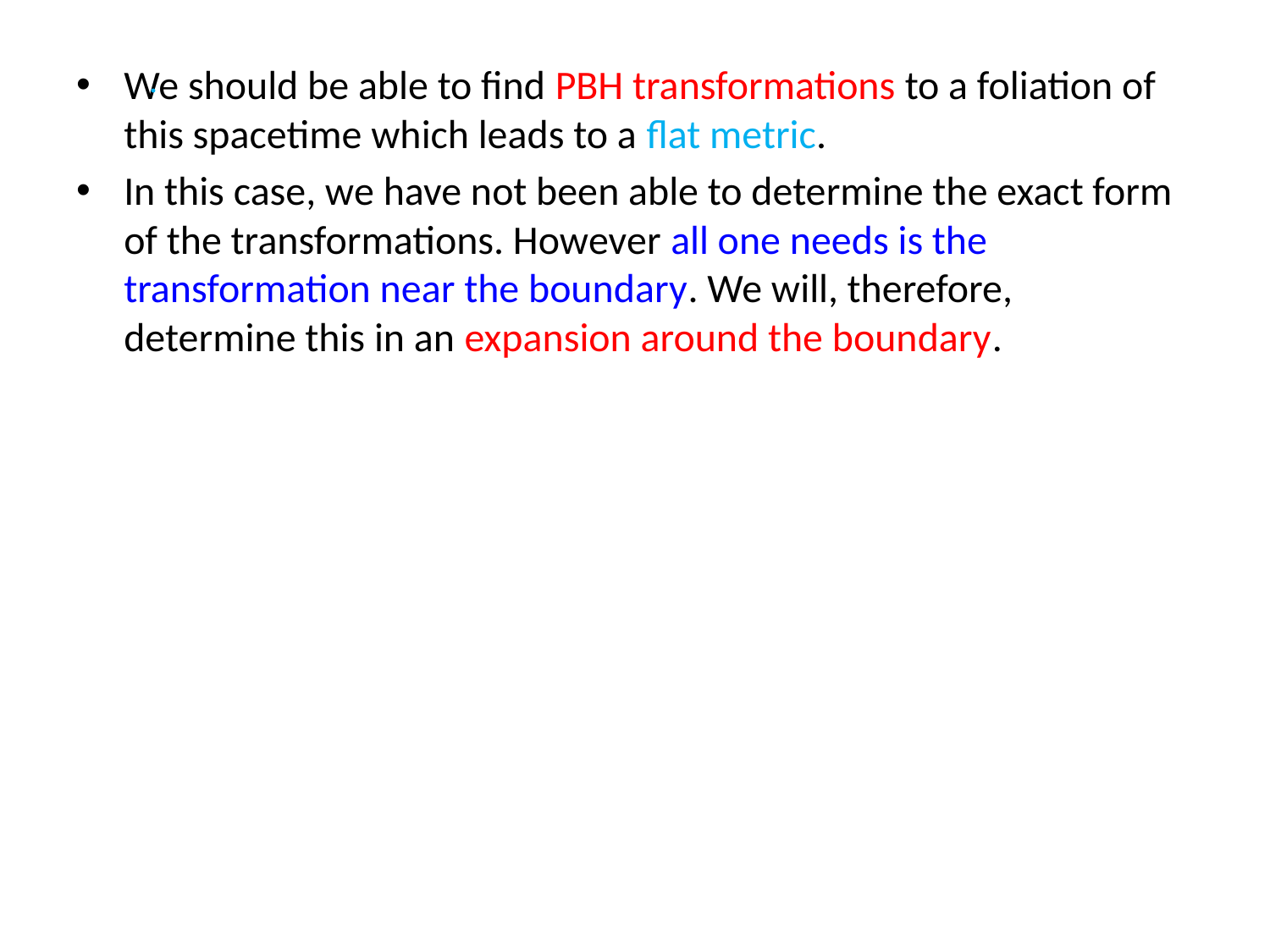

We should be able to find PBH transformations to a foliation of this spacetime which leads to a flat metric.
In this case, we have not been able to determine the exact form of the transformations. However all one needs is the transformation near the boundary. We will, therefore, determine this in an expansion around the boundary.